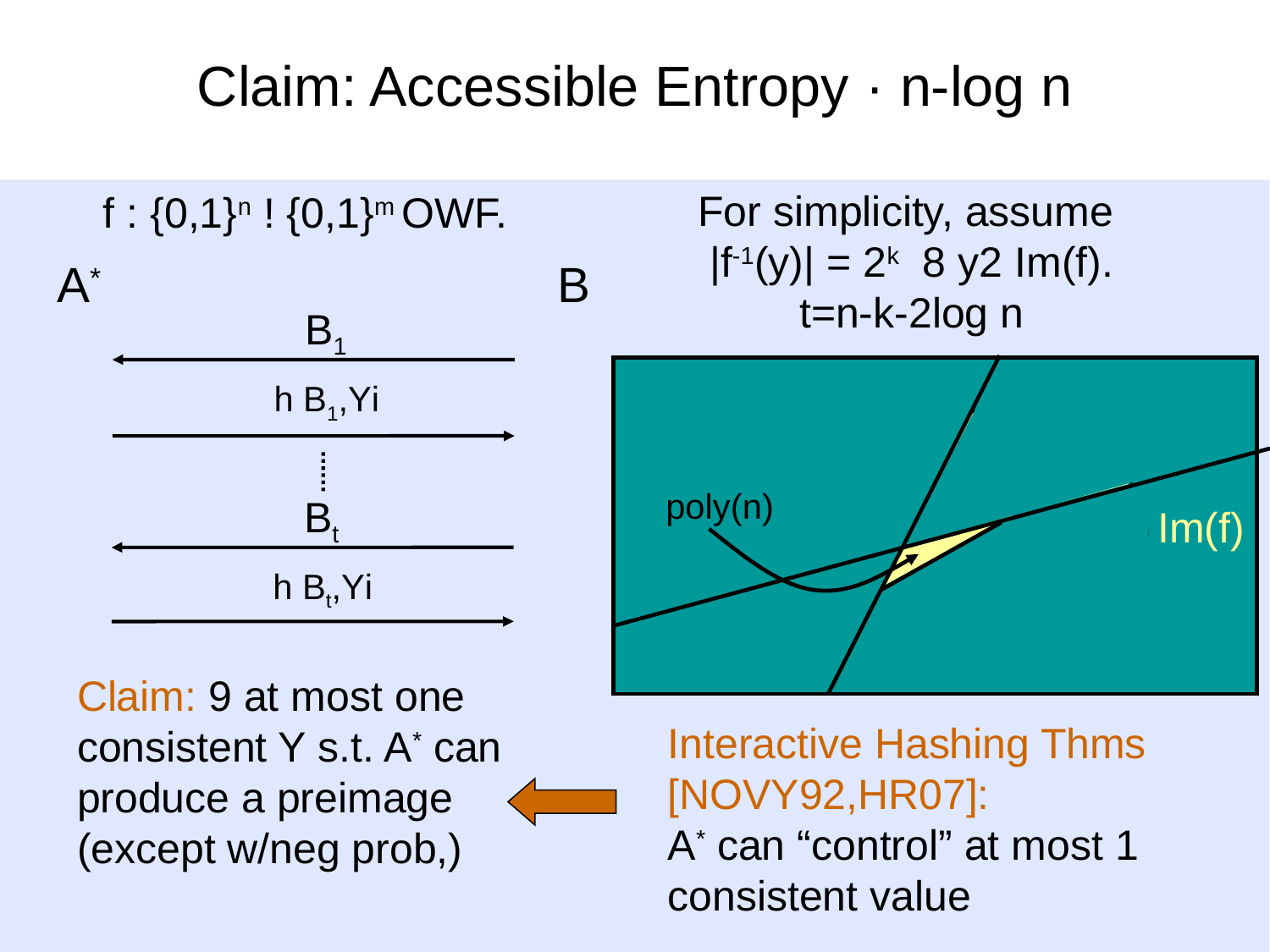

# Claim: Accessible Entropy · n-log n
For simplicity, assume
|f-1(y)| = 2k  8 y2 Im(f).
t=n-k-2log n
f : {0,1}n ! {0,1}m OWF.
A*
B
B1

h B1,Yi

poly(n)

Bt
Im(f)

h Bt,Yi

Claim: 9 at most one
consistent Y s.t. A* can
produce a preimage
(except w/neg prob,)
Interactive Hashing Thms
[NOVY92,HR07]:
A* can “control” at most 1 consistent value